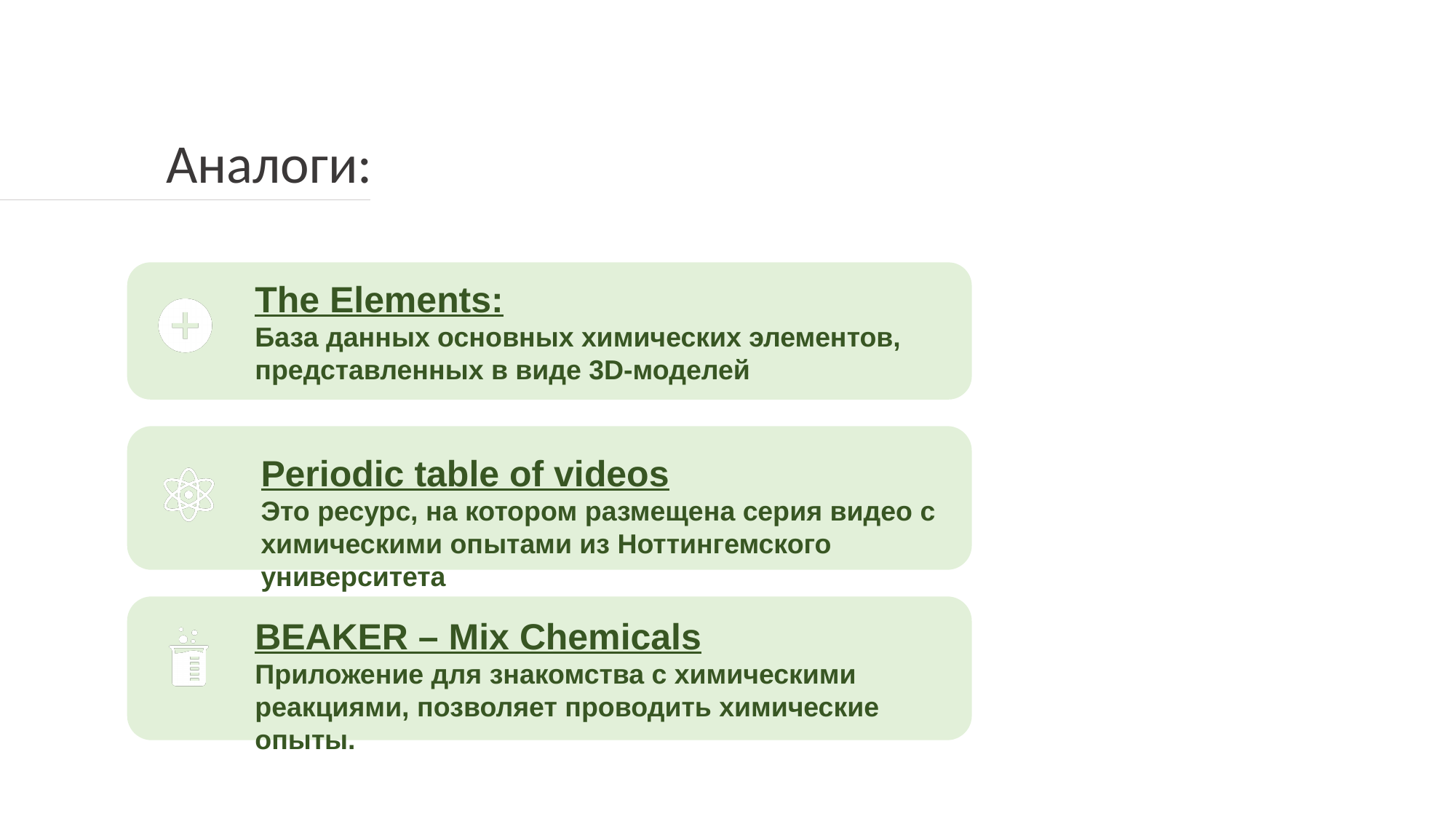

Аналоги:
#

The Elements:
База данных основных химических элементов, представленных в виде 3D-моделей
The Elements

Periodic table of videos
Это ресурс, на котором размещена серия видео с химическими опытами из Ноттингемского университета

BEAKER – Mix Chemicals
Приложение для знакомства с химическими реакциями, позволяет проводить химические опыты.